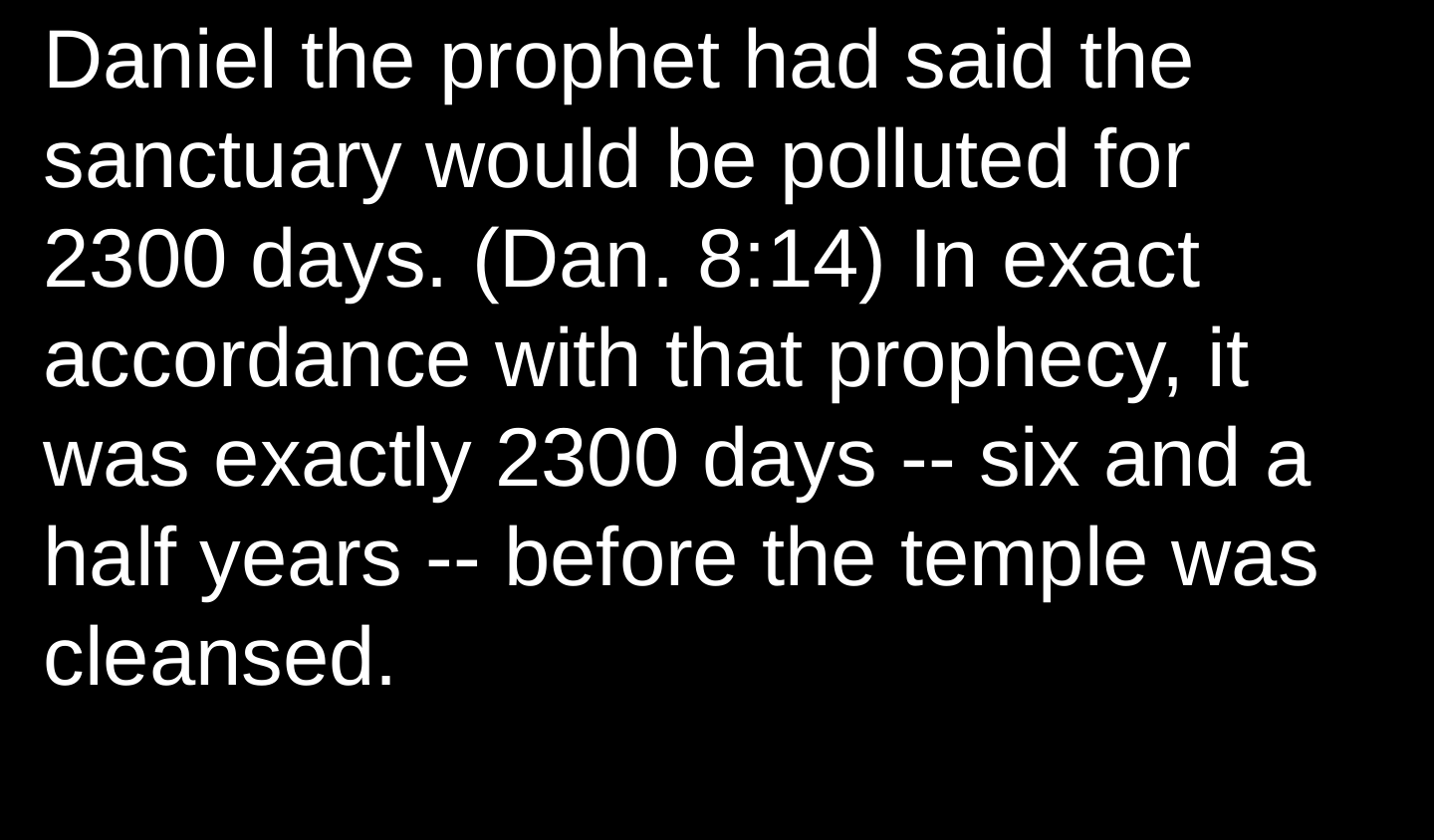

Daniel the prophet had said the sanctuary would be polluted for 2300 days. (Dan. 8:14) In exact accordance with that prophecy, it was exactly 2300 days -- six and a half years -- before the temple was cleansed.